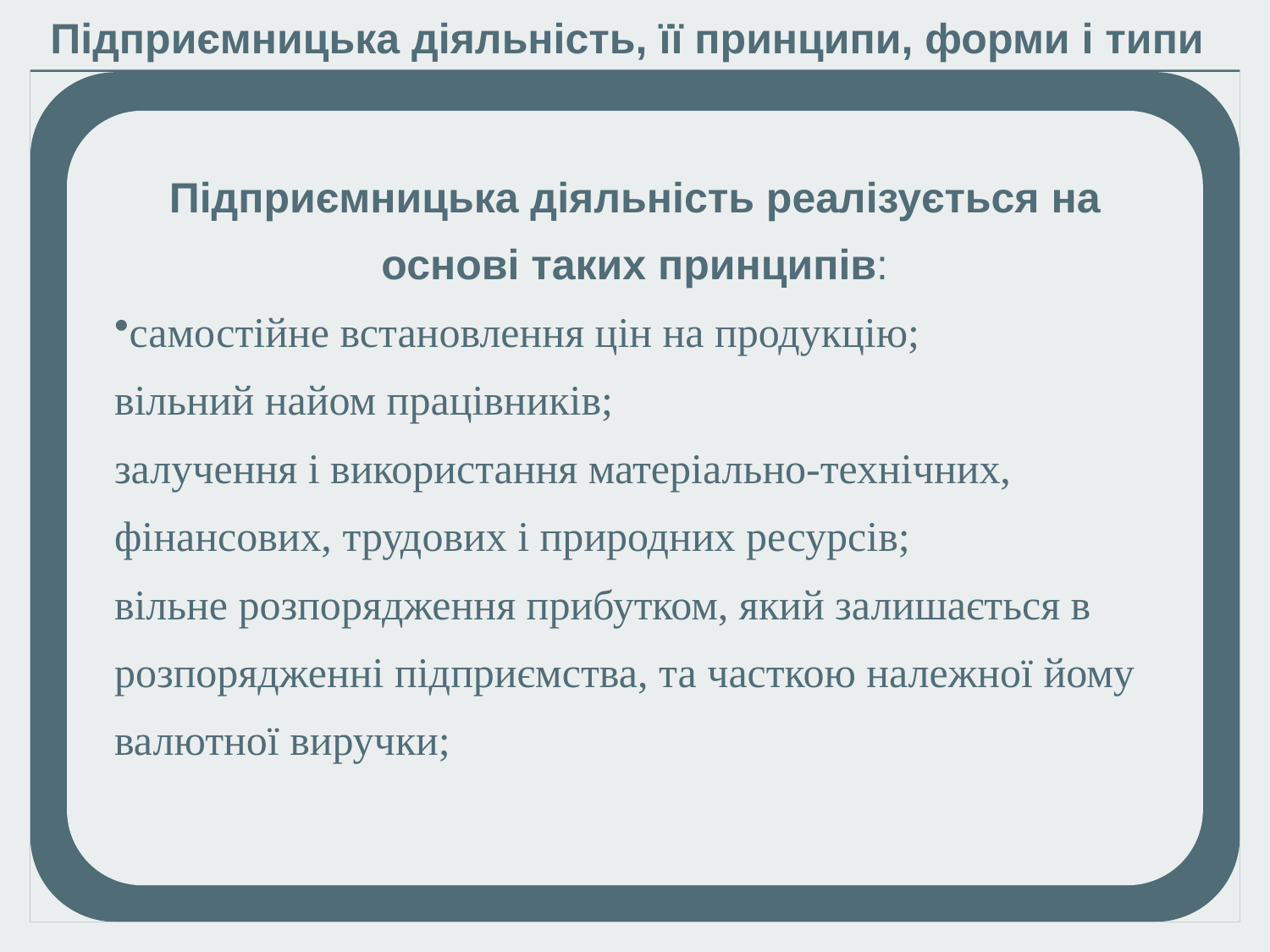

Підприємницька діяльність, її принципи, форми і типи

Підприємницька діяльність реалізується на основі таких принципів:
самостійне встановлення цін на продукцію;
вільний найом працівників;
залучення і використання матеріально-технічних, фінансових, трудових і природних ресурсів;
вільне розпорядження прибутком, який залишається в розпорядженні підприємства, та часткою належної йому валютної виручки;